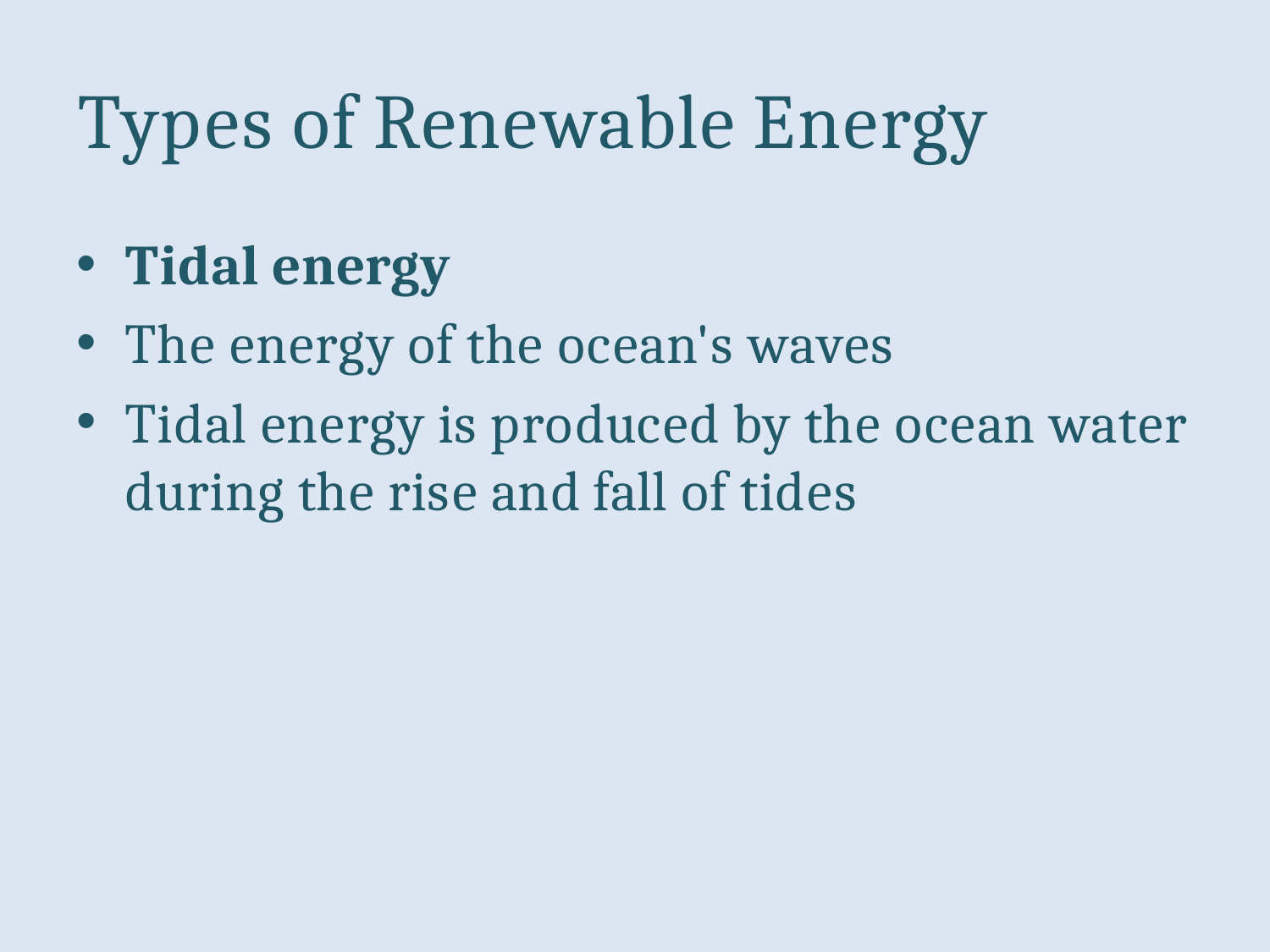

# Types of Renewable Energy
Tidal energy
The energy of the ocean's waves
Tidal energy is produced by the ocean water during the rise and fall of tides